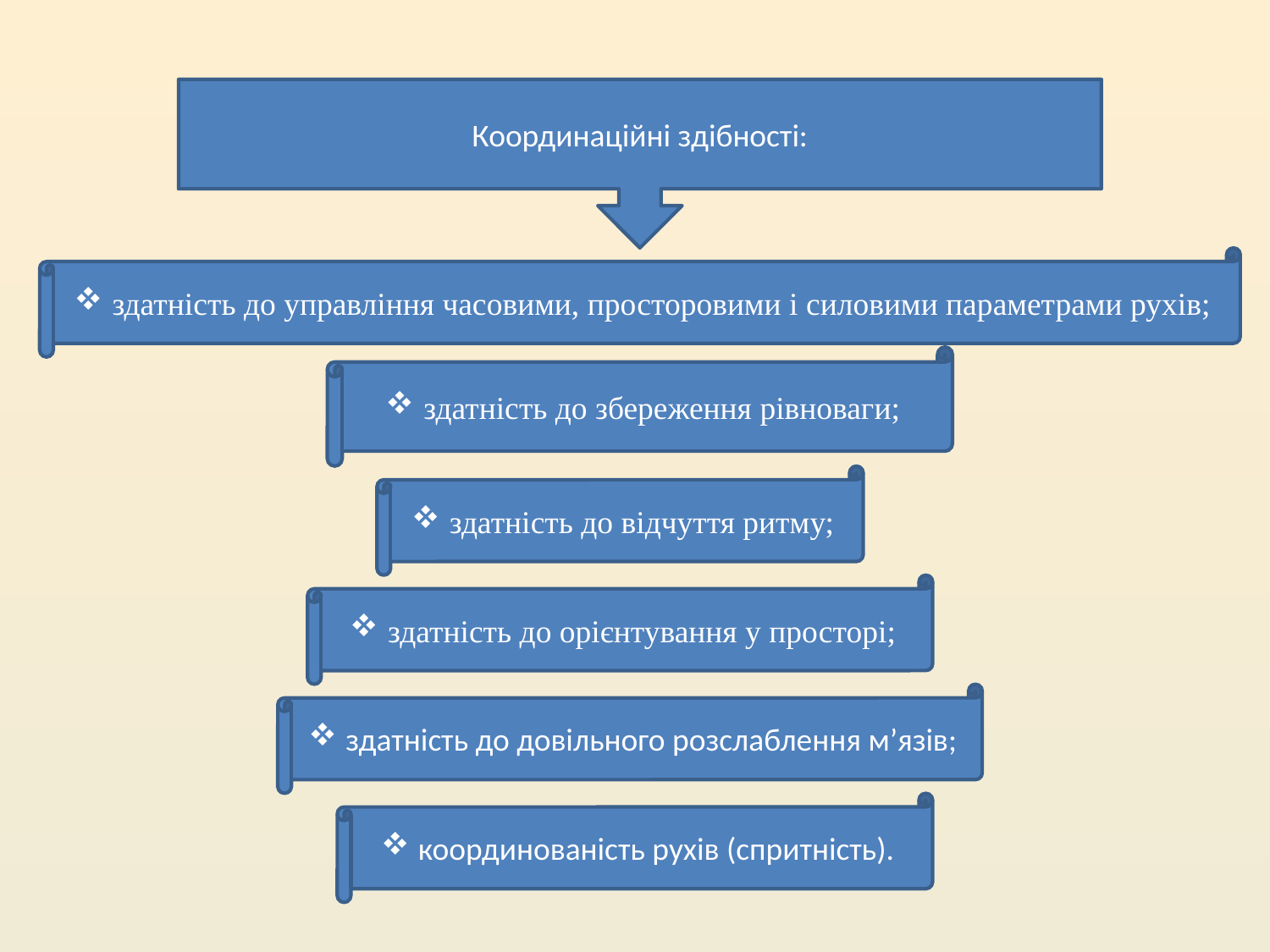

Координаційні здібності:
 здатність до управління часовими, просторовими і силовими параметрами рухів;
 здатність до збереження рівноваги;
 здатність до відчуття ритму;
 здатність до орієнтування у просторі;
 здатність до довільного розслаблення м’язів;
 координованість рухів (спритність).